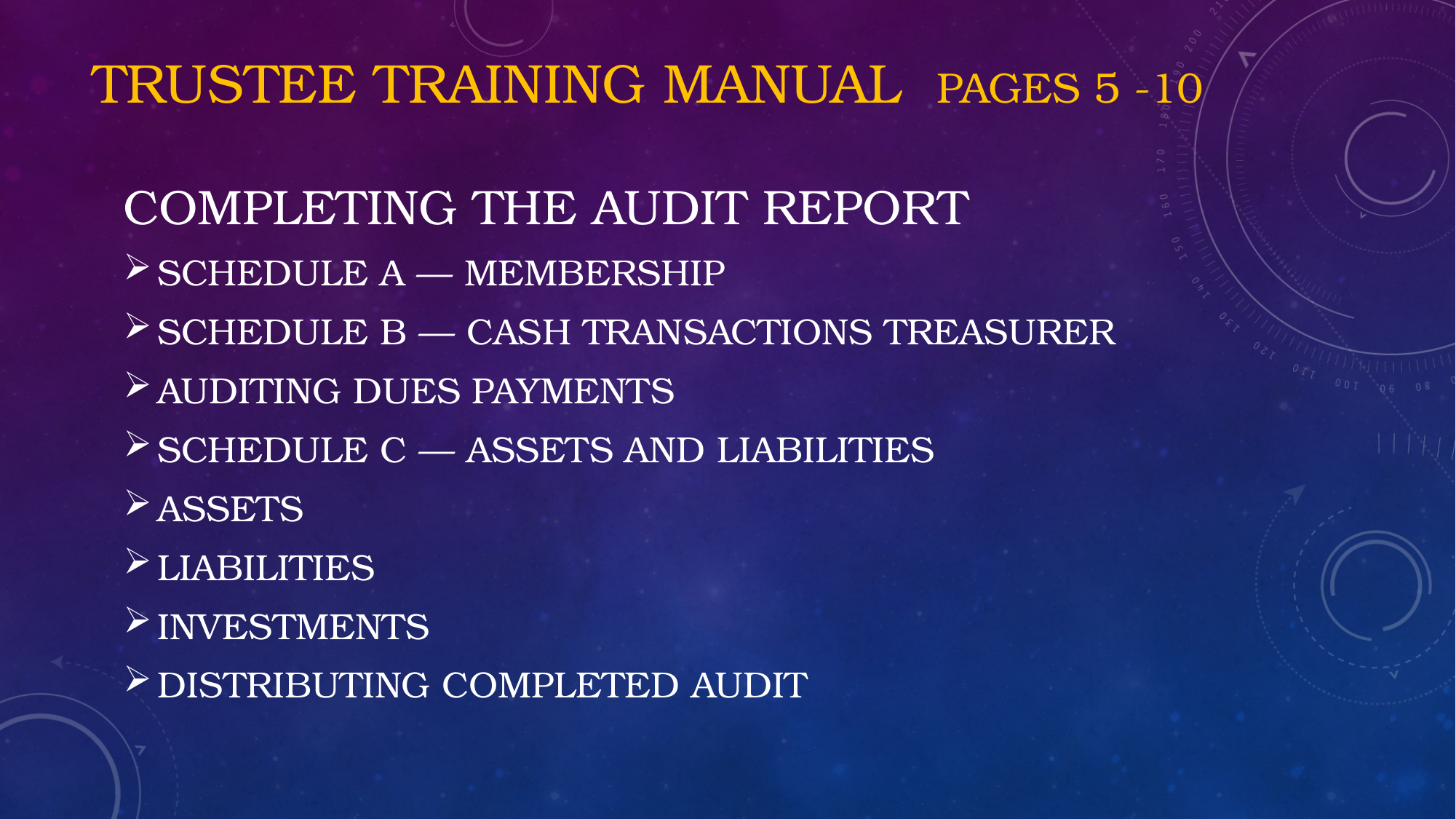

# Trustee Training Manual  pages 5 -10
COMPLETING THE AUDIT REPORT
SCHEDULE A — MEMBERSHIP
SCHEDULE B — CASH TRANSACTIONS TREASURER
AUDITING DUES PAYMENTS
SCHEDULE C — ASSETS AND LIABILITIES
ASSETS
LIABILITIES
INVESTMENTS
DISTRIBUTING COMPLETED AUDIT